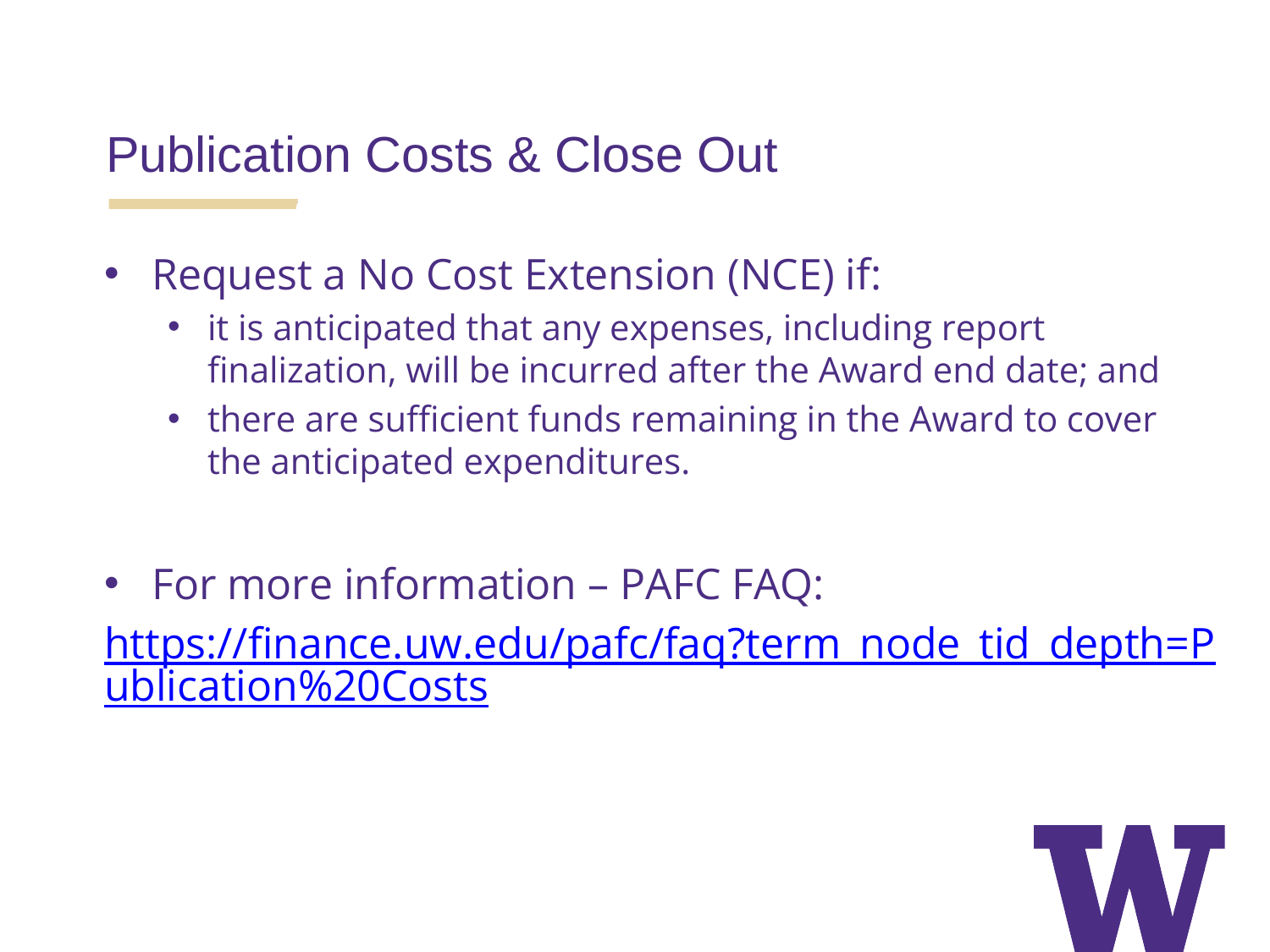

Publication Costs & Close Out
Request a No Cost Extension (NCE) if:
it is anticipated that any expenses, including report finalization, will be incurred after the Award end date; and
there are sufficient funds remaining in the Award to cover the anticipated expenditures.

For more information – PAFC FAQ:
https://finance.uw.edu/pafc/faq?term_node_tid_depth=Publication%20Costs